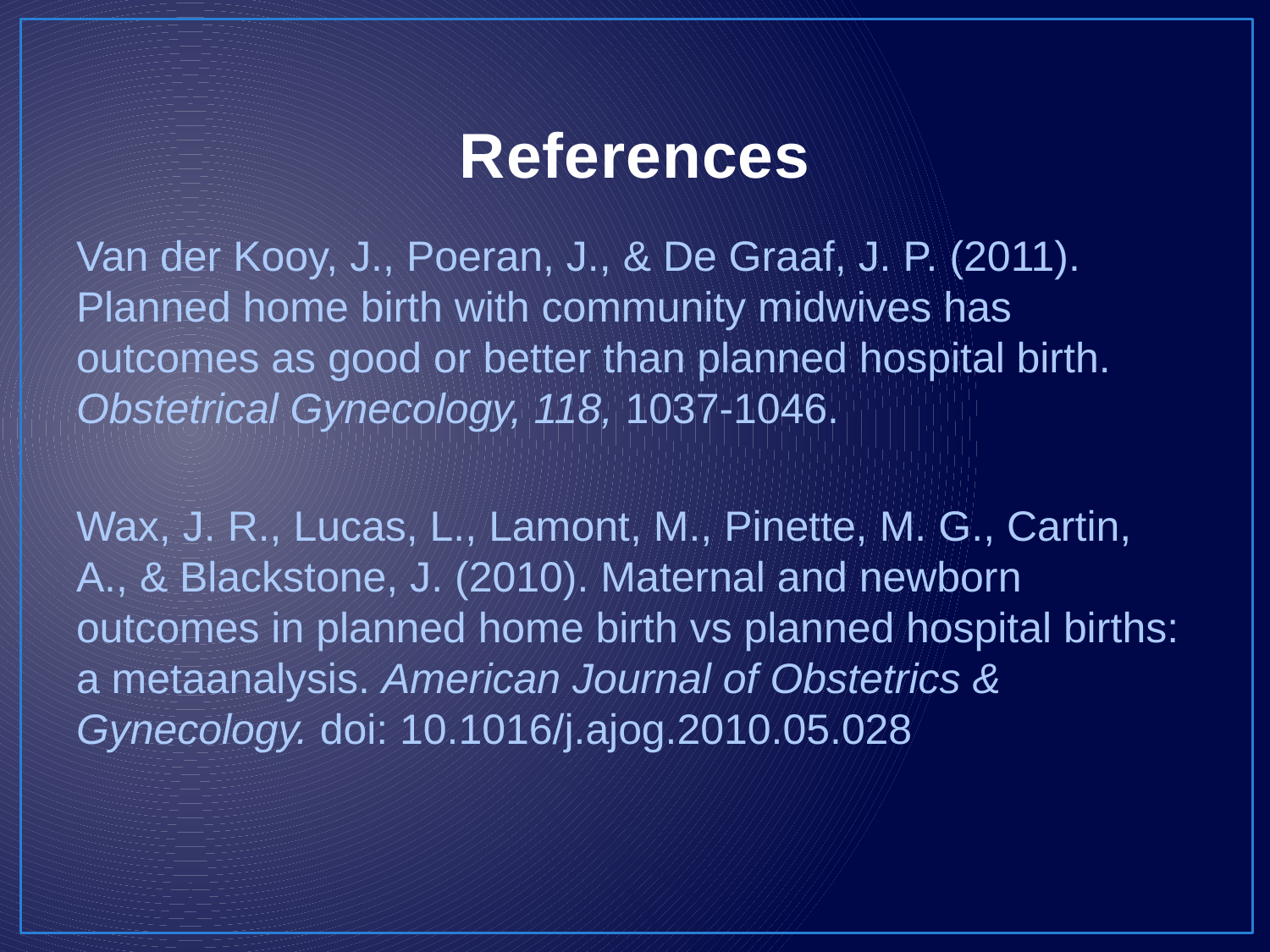

# References
Van der Kooy, J., Poeran, J., & De Graaf, J. P. (2011). Planned home birth with community midwives has outcomes as good or better than planned hospital birth. Obstetrical Gynecology, 118, 1037-1046.

Wax, J. R., Lucas, L., Lamont, M., Pinette, M. G., Cartin, A., & Blackstone, J. (2010). Maternal and newborn outcomes in planned home birth vs planned hospital births: a metaanalysis. American Journal of Obstetrics & Gynecology. doi: 10.1016/j.ajog.2010.05.028